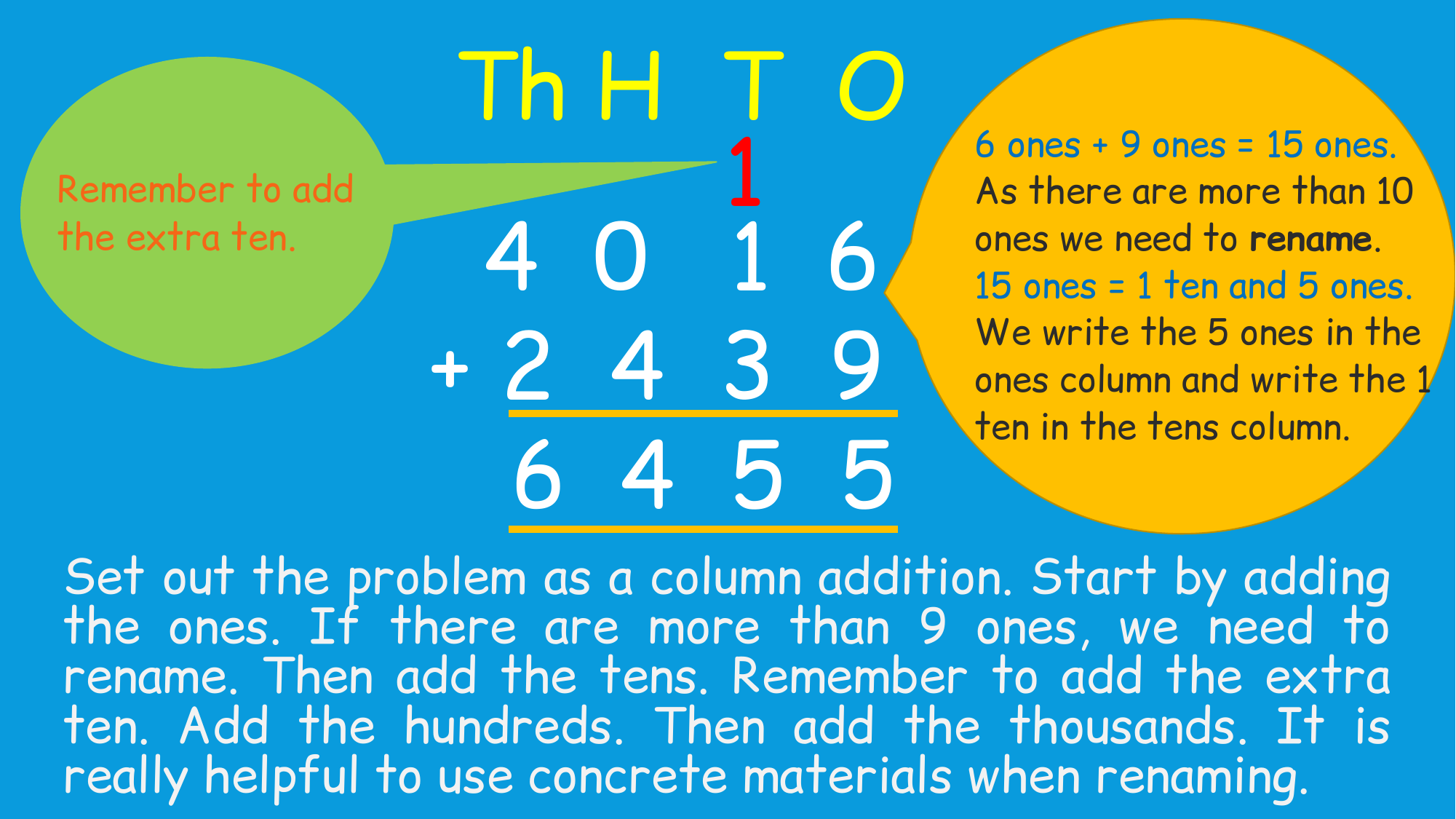

Th H  T  O
Remember to add the extra ten.

1
6 ones + 9 ones = 15 ones.
As there are more than 10 ones we need to rename.
15 ones = 1 ten and 5 ones.
We write the 5 ones in the ones column and write the 1 ten in the tens column.
  4  0   1  6
+ 2  4  3  9
   6  4  5  5
Set out the problem as a column addition. Start by adding the ones. If there are more than 9 ones, we need to rename. Then add the tens. Remember to add the extra ten. Add the hundreds. Then add the thousands. It is really helpful to use concrete materials when renaming.